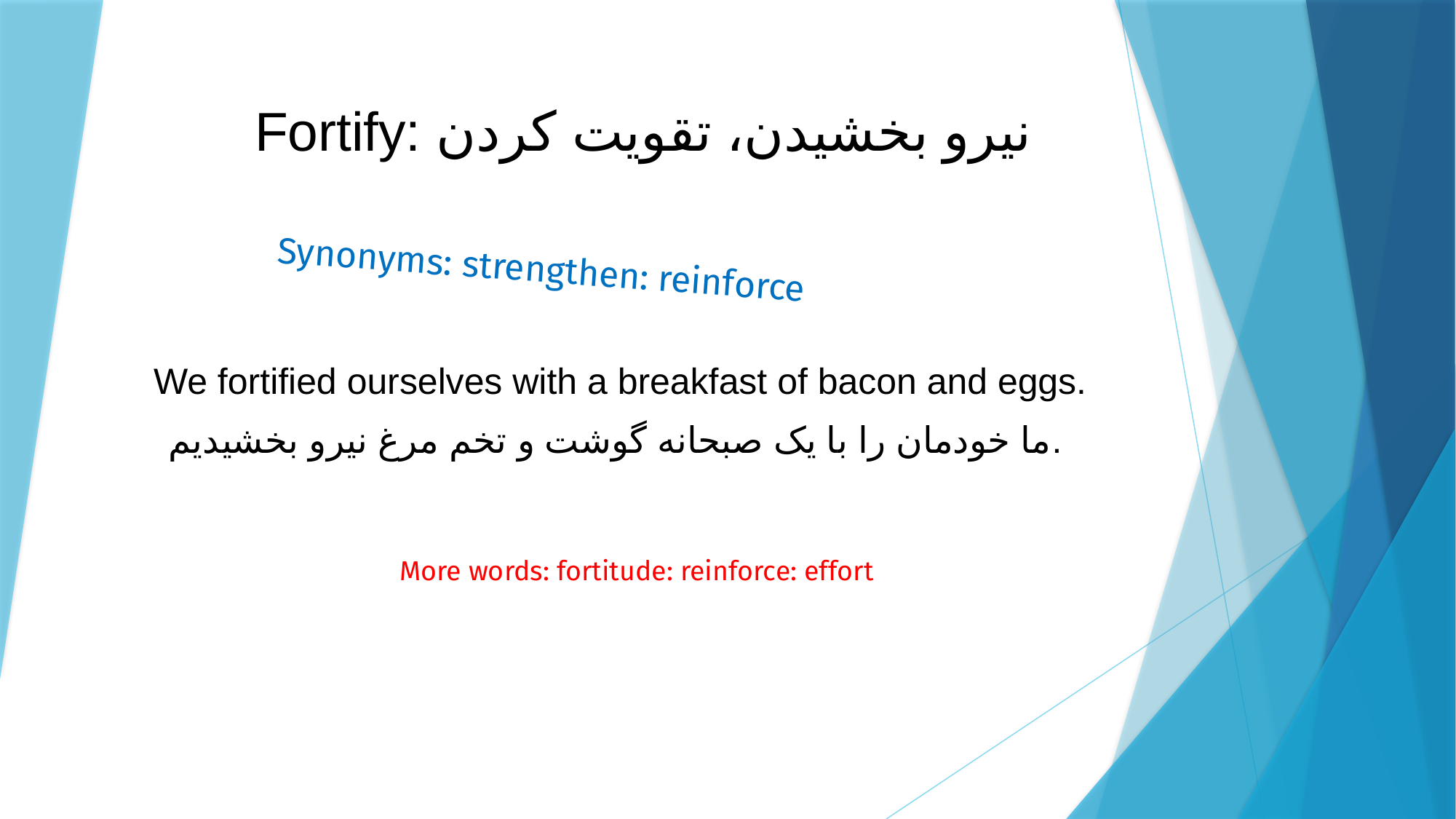

# Fortify: نیرو بخشیدن، تقویت کردن
Synonyms: strengthen: reinforce

We fortified ourselves with a breakfast of bacon and eggs.
ما خودمان را با یک صبحانه گوشت و تخم مرغ نیرو بخشیدیم.
More words: fortitude: reinforce: effort